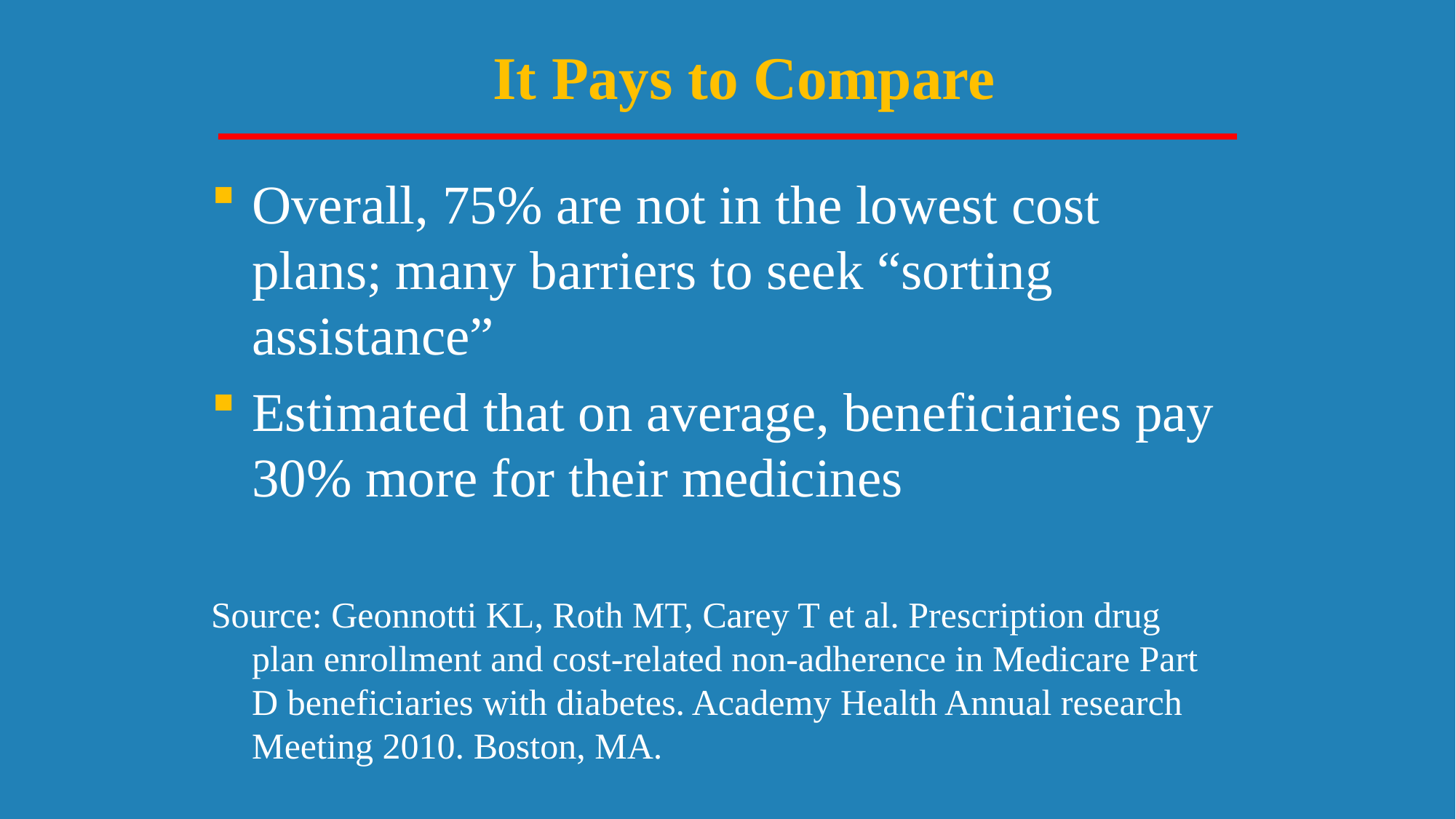

It Pays to Compare

Overall, 75% are not in the lowest cost plans; many barriers to seek “sorting assistance”
Estimated that on average, beneficiaries pay 30% more for their medicines

Source: Geonnotti KL, Roth MT, Carey T et al. Prescription drug plan enrollment and cost-related non-adherence in Medicare Part D beneficiaries with diabetes. Academy Health Annual research Meeting 2010. Boston, MA.